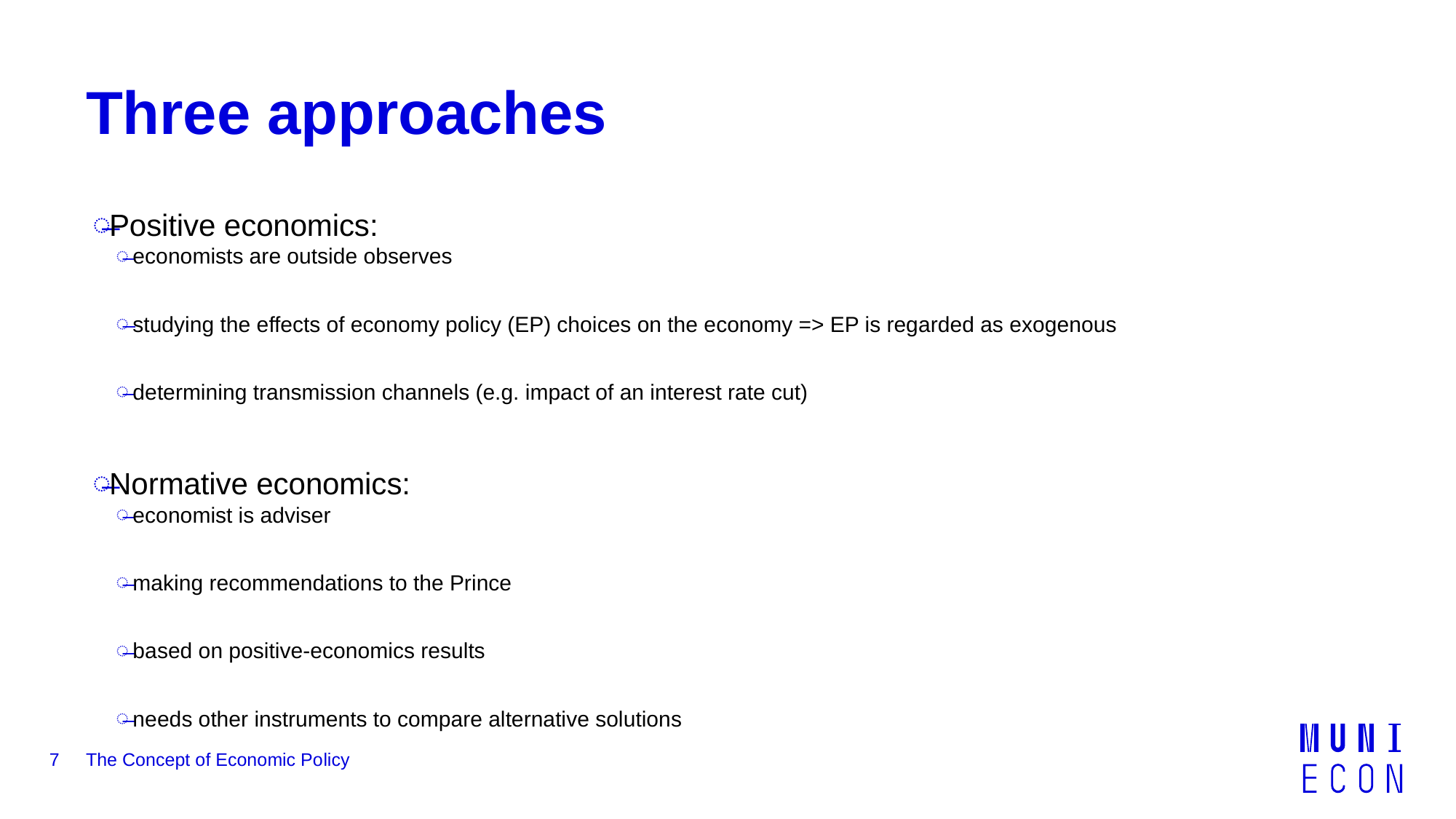

# Three approaches
Positive economics:
economists are outside observes

studying the effects of economy policy (EP) choices on the economy => EP is regarded as exogenous

determining transmission channels (e.g. impact of an interest rate cut)

Normative economics:
economist is adviser

making recommendations to the Prince

based on positive-economics results

needs other instruments to compare alternative solutions
7
The Concept of Economic Policy